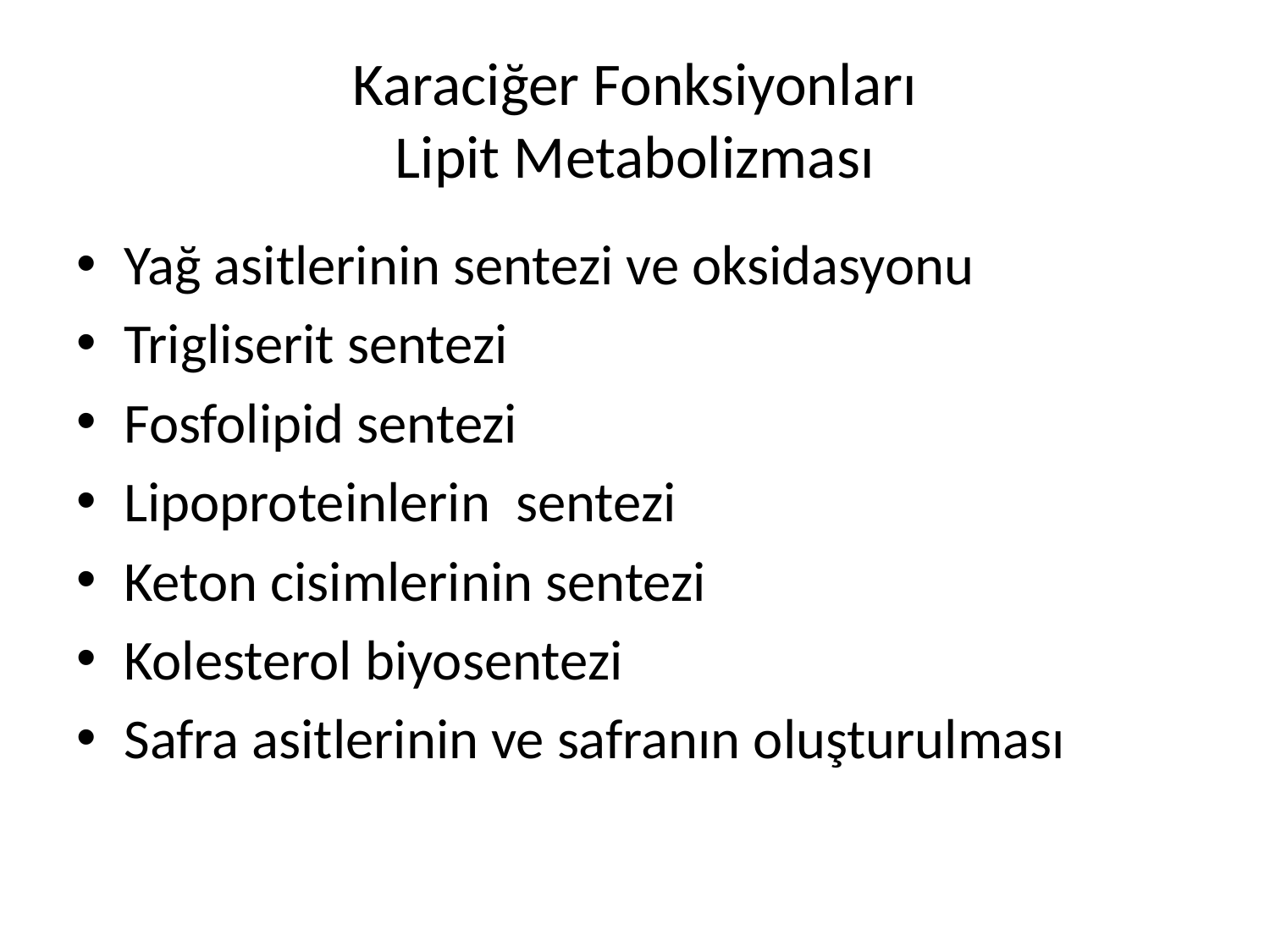

# Karaciğer Fonksiyonları Lipit Metabolizması
Yağ asitlerinin sentezi ve oksidasyonu
Trigliserit sentezi
Fosfolipid sentezi
Lipoproteinlerin  sentezi
Keton cisimlerinin sentezi
Kolesterol biyosentezi
Safra asitlerinin ve safranın oluşturulması